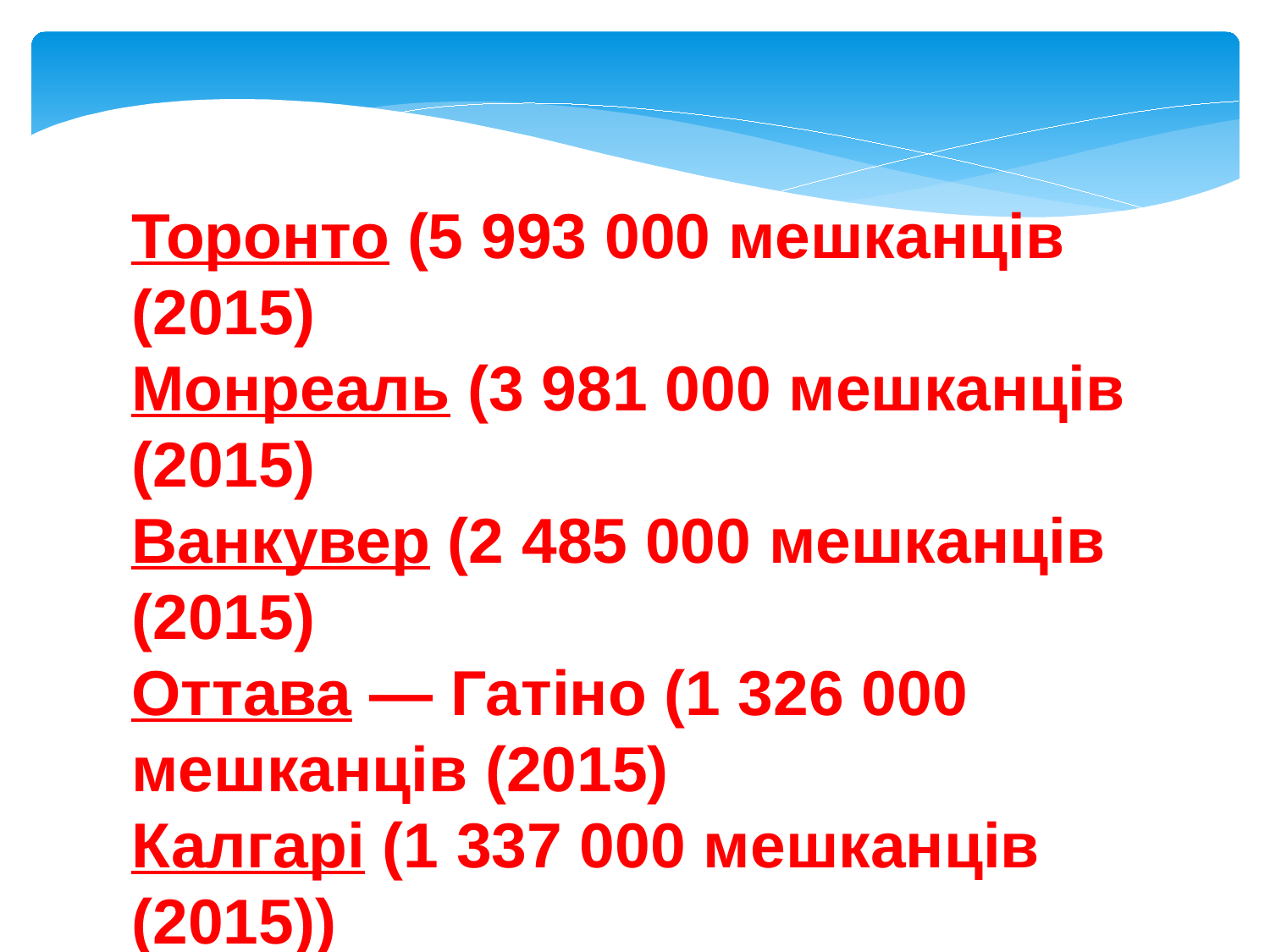

Торонто (5 993 000 мешканців (2015)
Монреаль (3 981 000 мешканців (2015)
Ванкувер (2 485 000 мешканців (2015)
Оттава — Гатіно (1 326 000 мешканців (2015)
Калгарі (1 337 000 мешканців (2015))